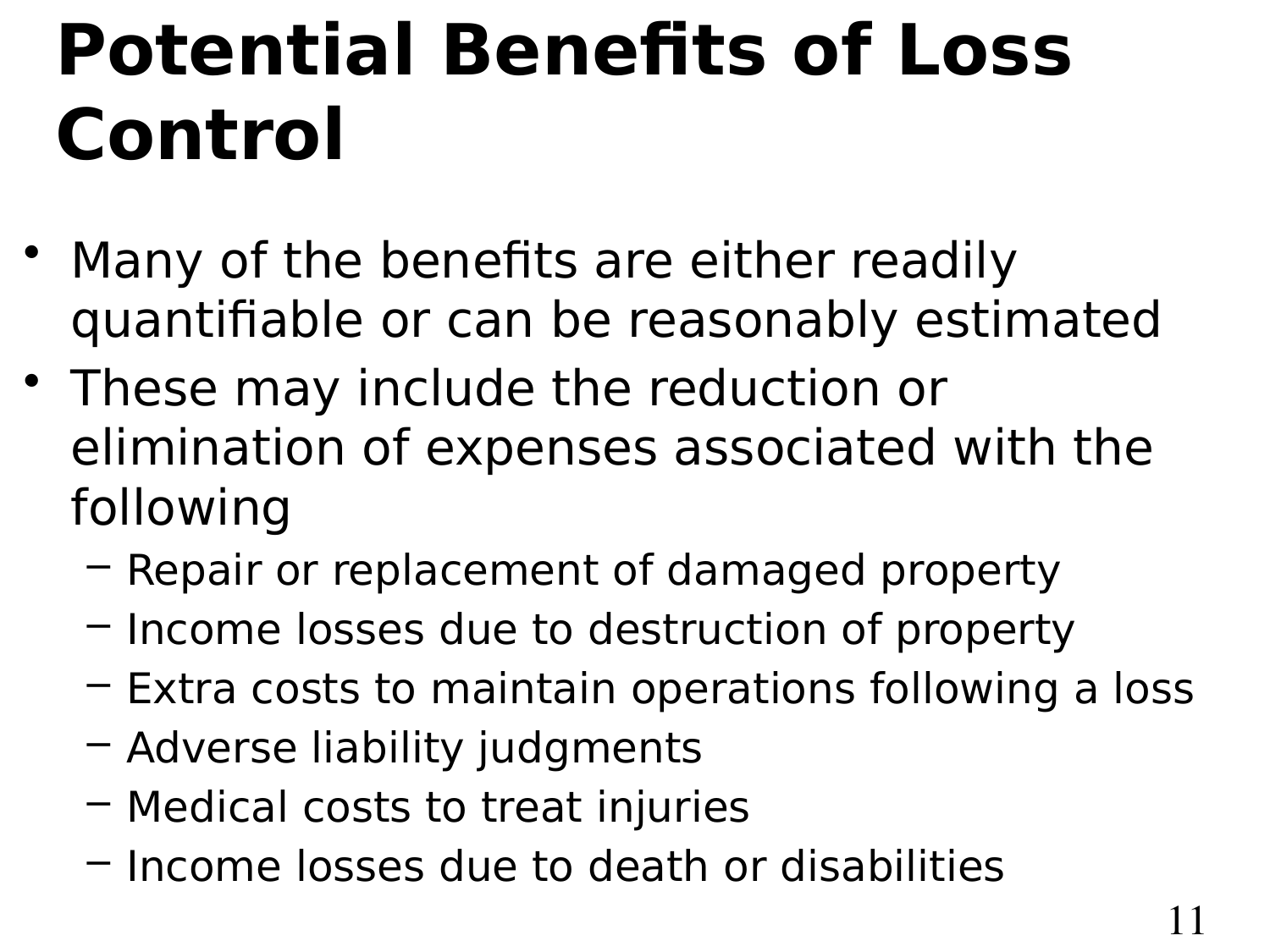

# Potential Benefits of Loss Control
Many of the benefits are either readily quantifiable or can be reasonably estimated
These may include the reduction or elimination of expenses associated with the following
Repair or replacement of damaged property
Income losses due to destruction of property
Extra costs to maintain operations following a loss
Adverse liability judgments
Medical costs to treat injuries
Income losses due to death or disabilities
11